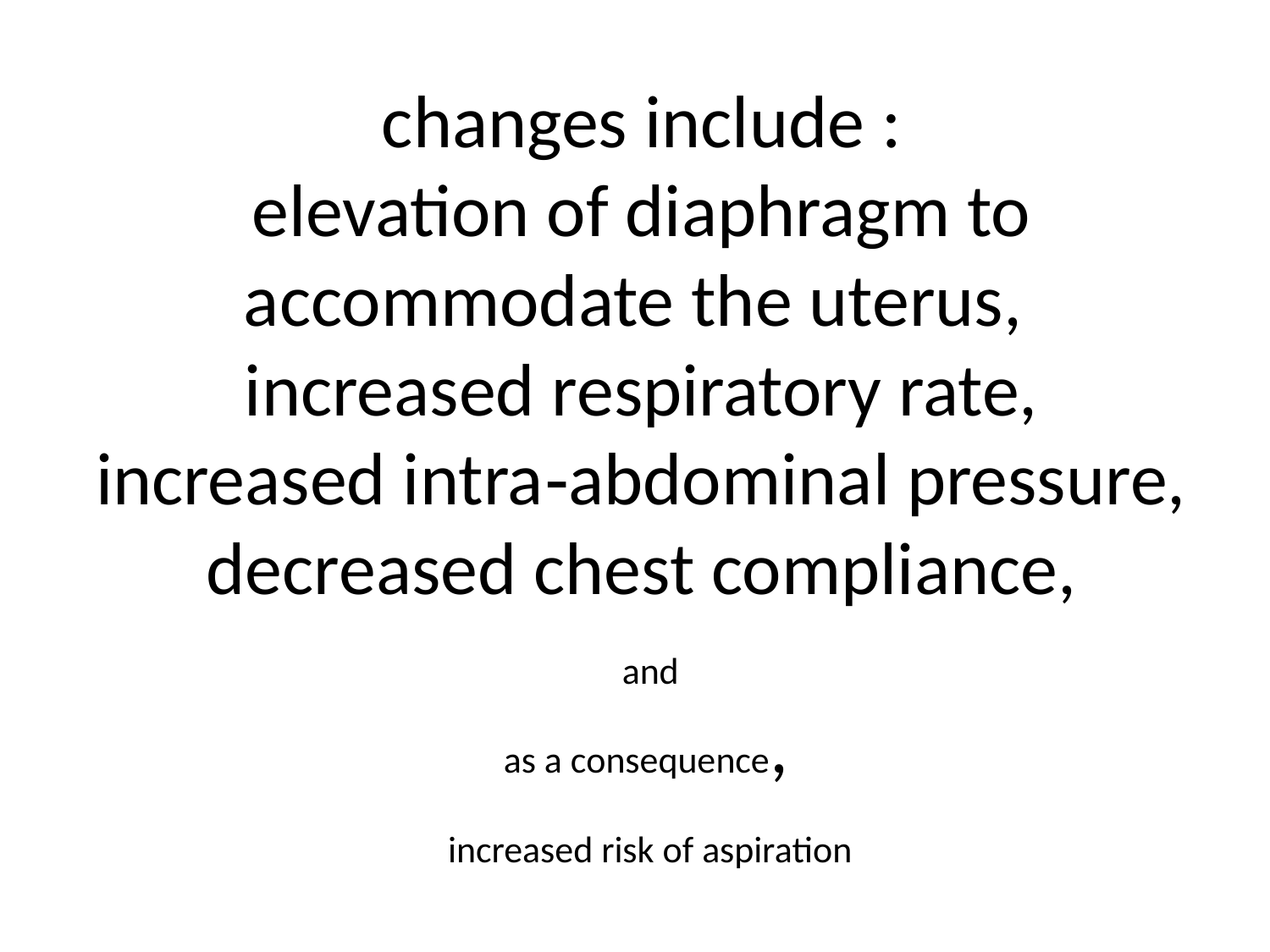

# changes include : elevation of diaphragm to accommodate the uterus, increased respiratory rate, increased intra‐abdominal pressure, decreased chest compliance, and as a consequence, increased risk of aspiration